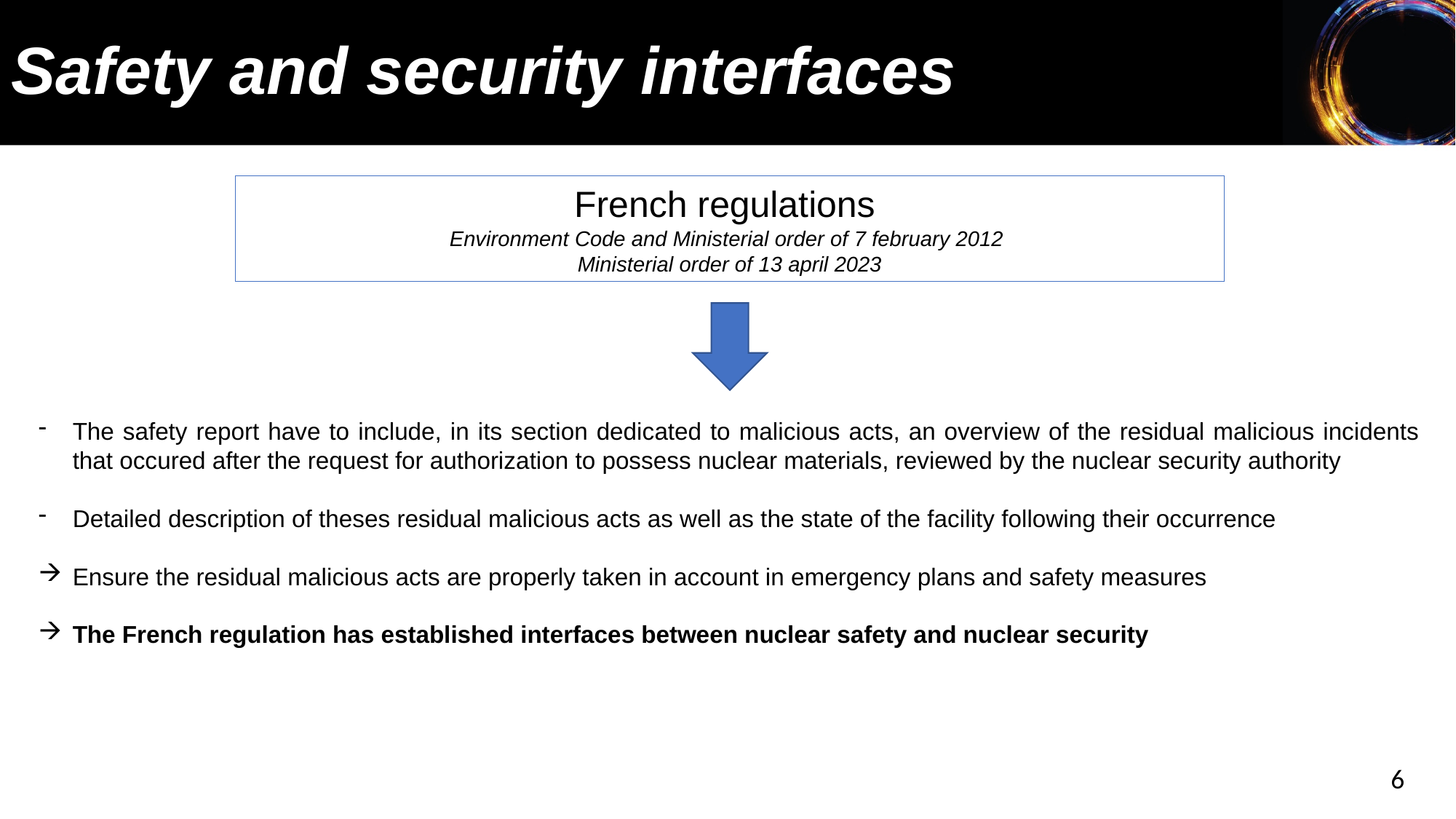

Safety and security interfaces
French regulations
Environment Code and Ministerial order of 7 february 2012
Ministerial order of 13 april 2023

The safety report have to include, in its section dedicated to malicious acts, an overview of the residual malicious incidents that occured after the request for authorization to possess nuclear materials, reviewed by the nuclear security authority

Detailed description of theses residual malicious acts as well as the state of the facility following their occurrence

Ensure the residual malicious acts are properly taken in account in emergency plans and safety measures

The French regulation has established interfaces between nuclear safety and nuclear security
6